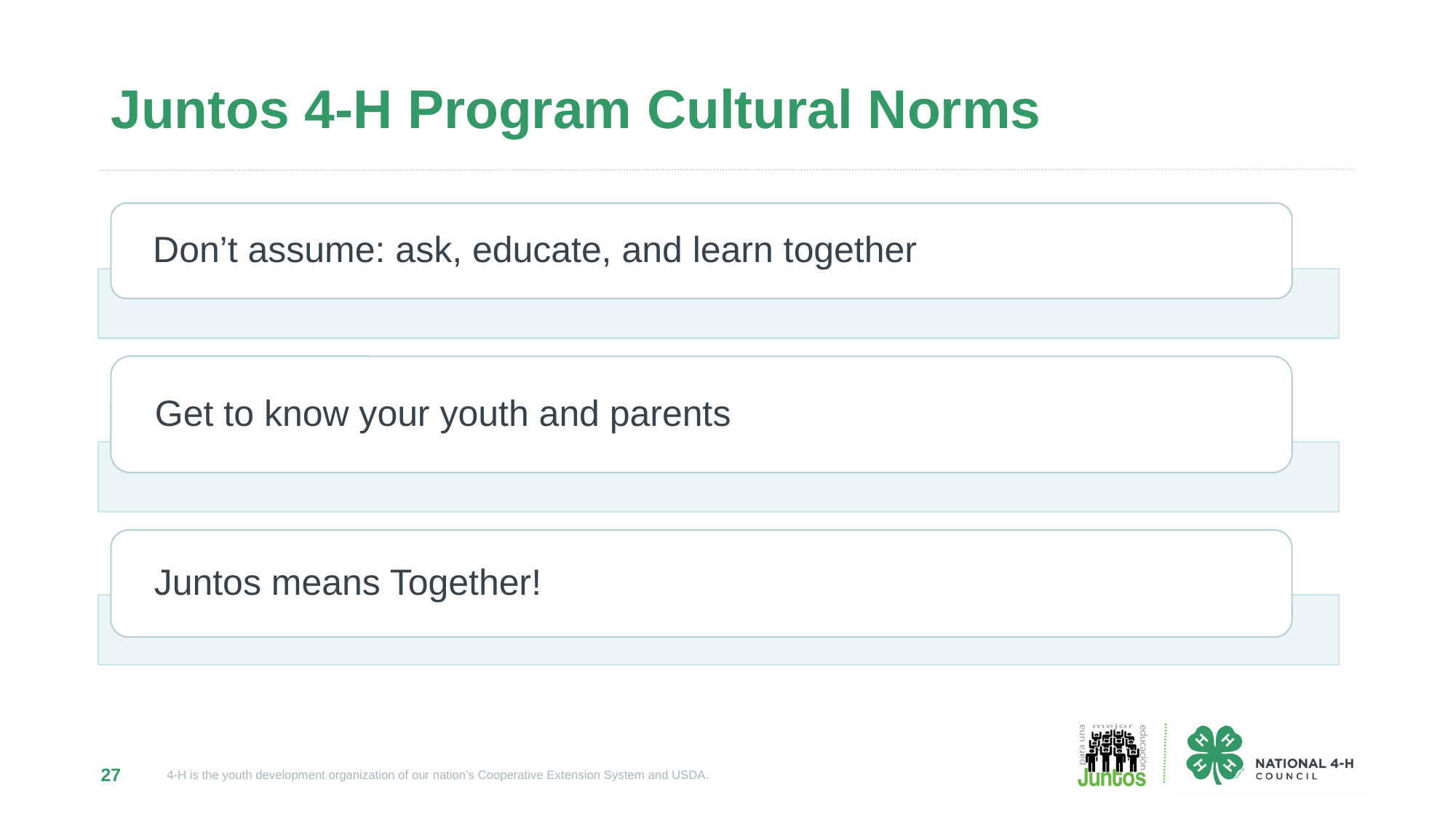

# Juntos 4-H Program Cultural Norms
Don’t assume: ask, educate, and learn together
Get to know your youth and parents
Juntos means Together!

27